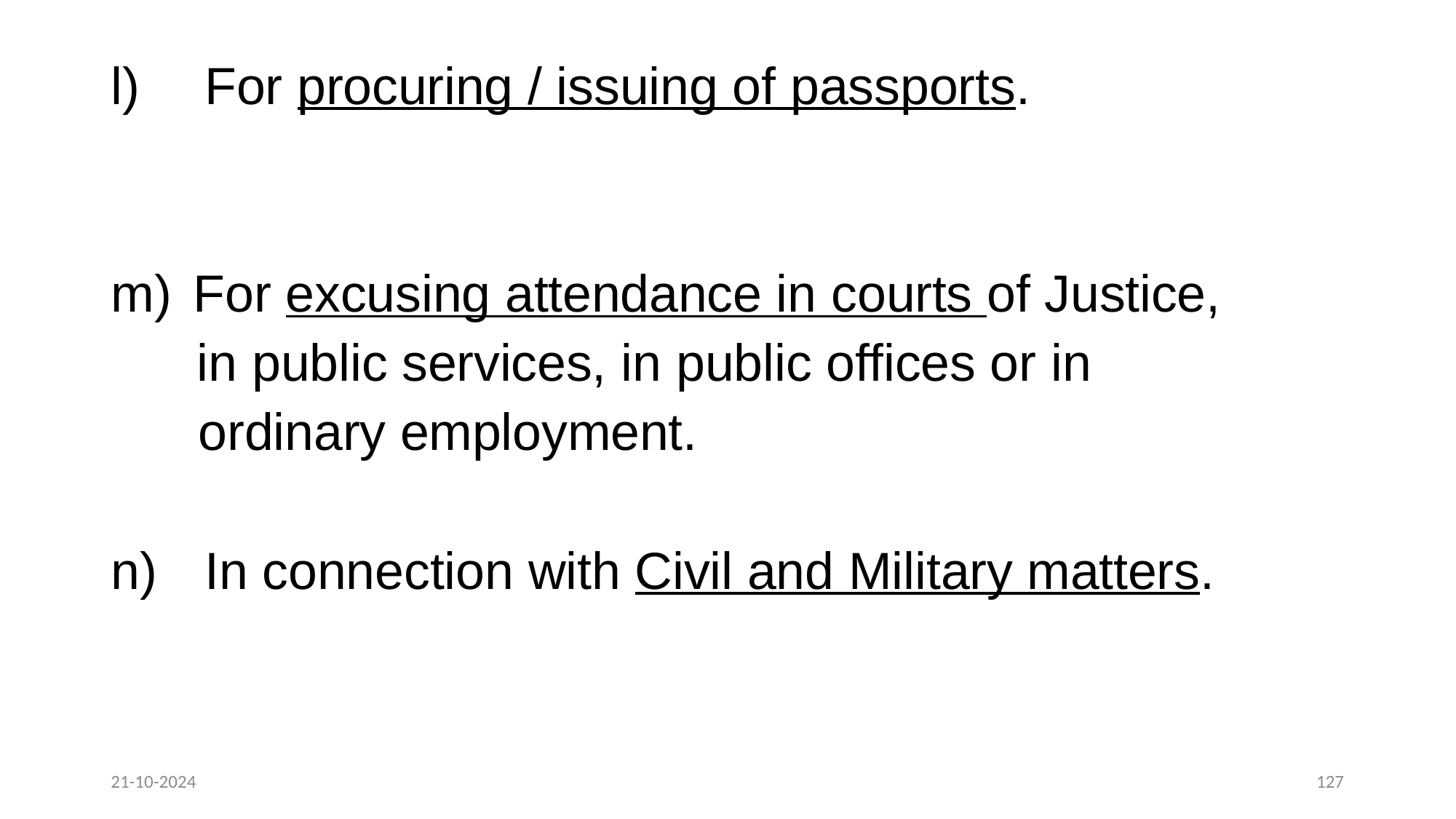

l) 	For procuring / issuing of passports.

For excusing attendance in courts of Justice,
      in public services, in public offices or in
      ordinary employment.

n) 	In connection with Civil and Military matters.

21-10-2024
127